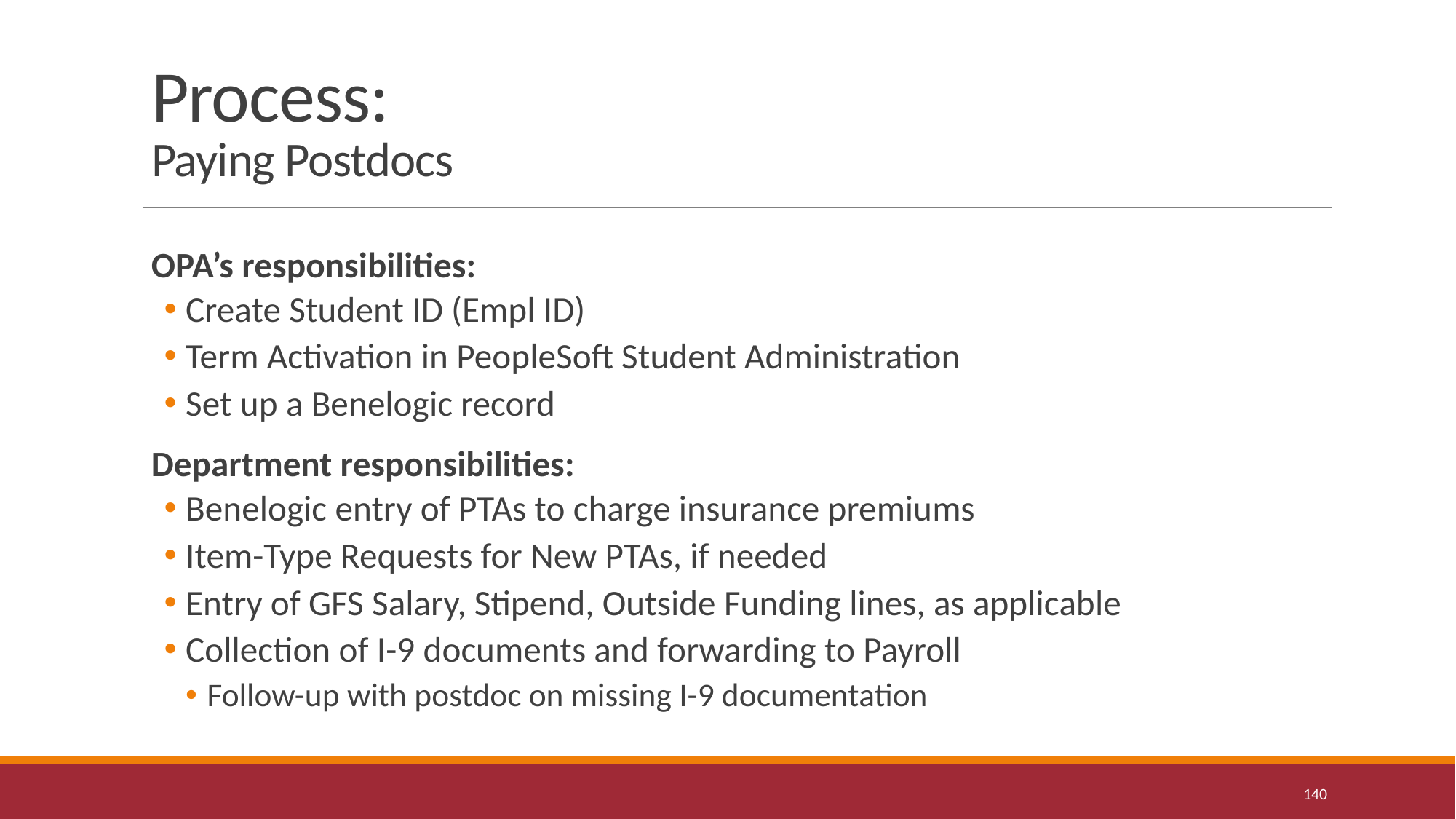

# Process: Paying Postdocs
OPA’s responsibilities:
Create Student ID (Empl ID)
Term Activation in PeopleSoft Student Administration
Set up a Benelogic record
Department responsibilities:
Benelogic entry of PTAs to charge insurance premiums
Item-Type Requests for New PTAs, if needed
Entry of GFS Salary, Stipend, Outside Funding lines, as applicable
Collection of I-9 documents and forwarding to Payroll
Follow-up with postdoc on missing I-9 documentation

140